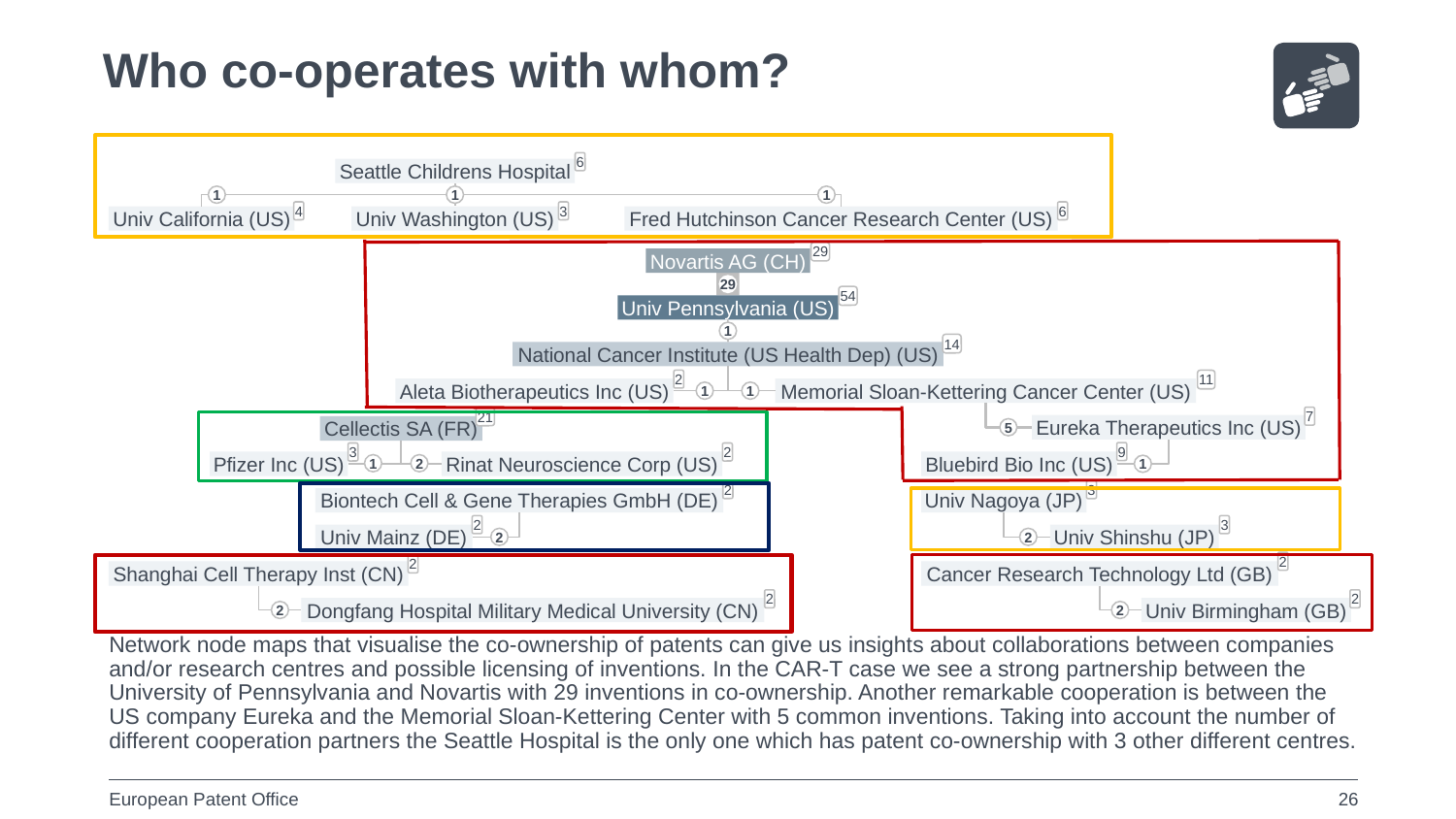

Who co-operates with whom?

6
Seattle Childrens Hospital
1
1
1
4
3
6
Univ California (US)
Univ Washington (US)
Fred Hutchinson Cancer Research Center (US)
29
Novartis AG (CH)

29
54
Univ Pennsylvania (US)
1
14
National Cancer Institute (US Health Dep) (US)

2
11
Aleta Biotherapeutics Inc (US)
Memorial Sloan-Kettering Cancer Center (US)
1
1
5
21
7

Eureka Therapeutics Inc (US)
Cellectis SA (FR)
5
9
3
2
Pfizer Inc (US)
Rinat Neuroscience Corp (US)
Bluebird Bio Inc (US)
1
2
1
2
3

Biontech Cell & Gene Therapies GmbH (DE)

Univ Nagoya (JP)
2
3
Univ Mainz (DE)
Univ Shinshu (JP)
2
2
2

2

Shanghai Cell Therapy Inst (CN)
Cancer Research Technology Ltd (GB)
2
2
Dongfang Hospital Military Medical University (CN)
Univ Birmingham (GB)
2
2
Network node maps that visualise the co-ownership of patents can give us insights about collaborations between companies and/or research centres and possible licensing of inventions. In the CAR-T case we see a strong partnership between the University of Pennsylvania and Novartis with 29 inventions in co-ownership. Another remarkable cooperation is between the US company Eureka and the Memorial Sloan-Kettering Center with 5 common inventions. Taking into account the number of different cooperation partners the Seattle Hospital is the only one which has patent co-ownership with 3 other different centres.
26